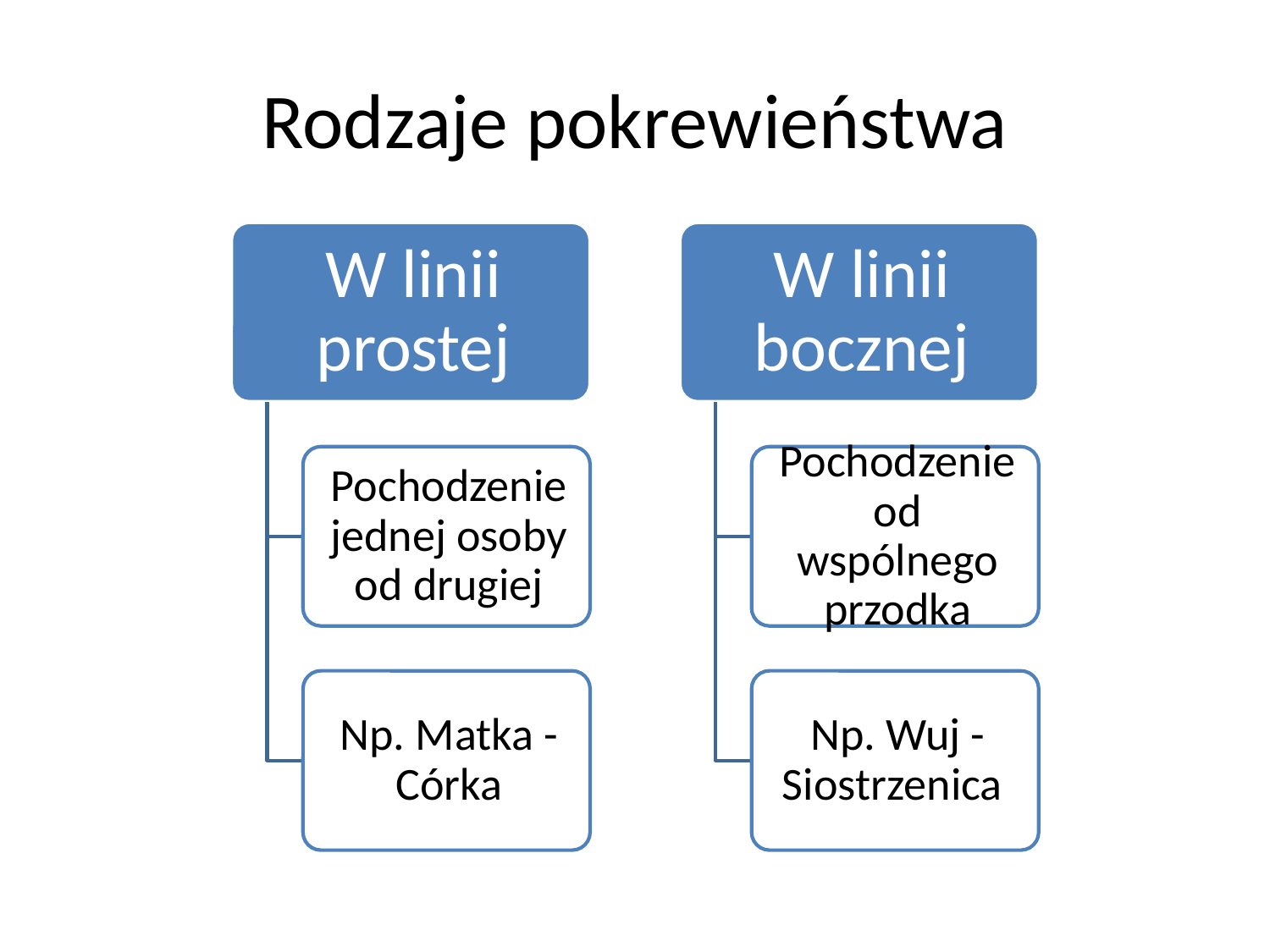

# Rodzaje pokrewieństwa
W linii prostej
Pochodzenie jednej osoby od drugiej
Np. Matka - Córka
W linii bocznej
Pochodzenie od wspólnego przodka
Np. Wuj - Siostrzenica